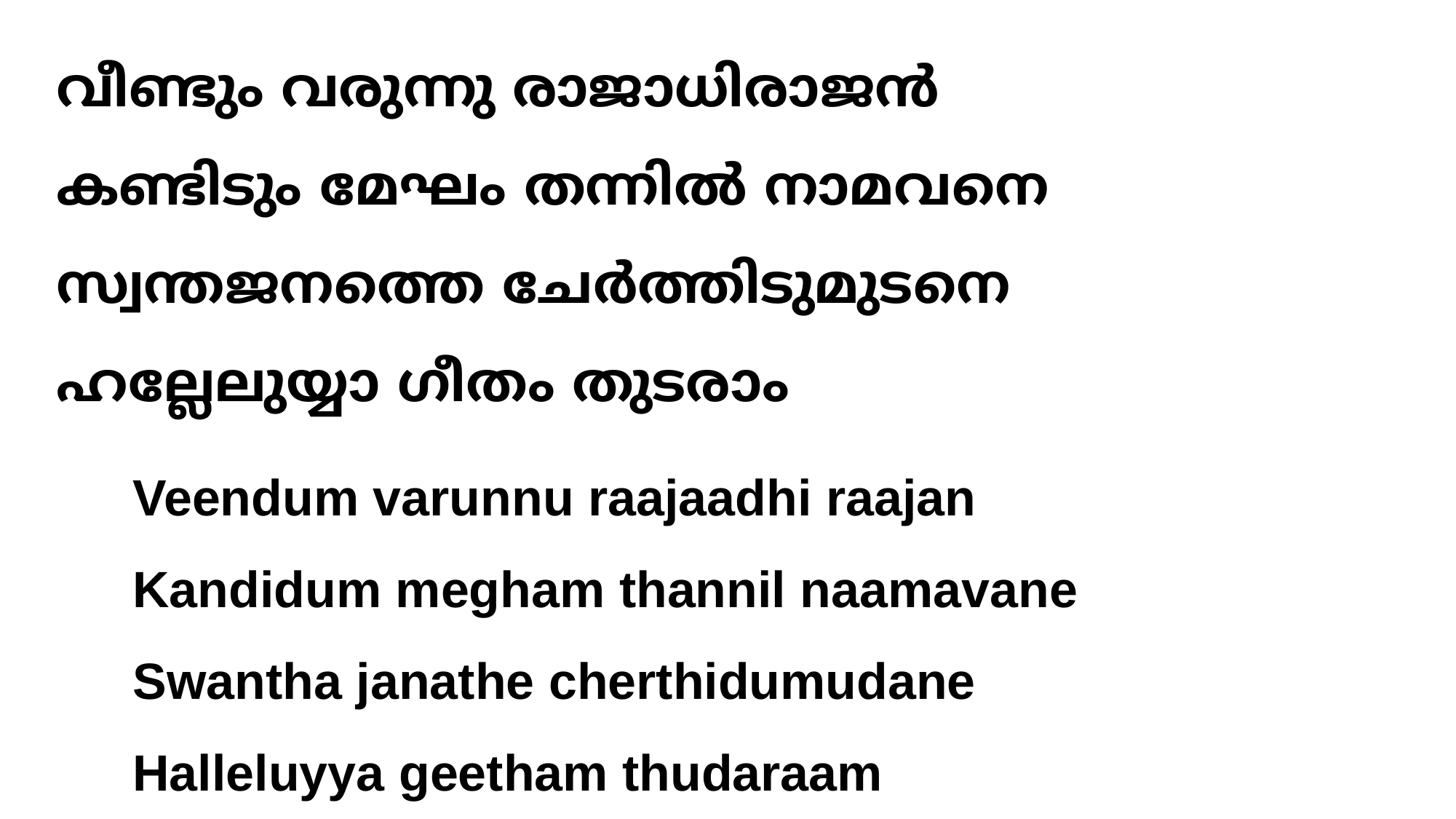

# വീണ്ടും വരുന്നു രാജാധിരാജന്‍ കണ്ടിടും മേഘം തന്നില്‍ നാമവനെ സ്വന്തജനത്തെ ചേര്‍ത്തിടുമുടനെ ഹല്ലേലുയ്യാ ഗീതം തുടരാം
Veendum varunnu raajaadhi raajan
Kandidum megham thannil naamavane
Swantha janathe cherthidumudane
Halleluyya geetham thudaraam